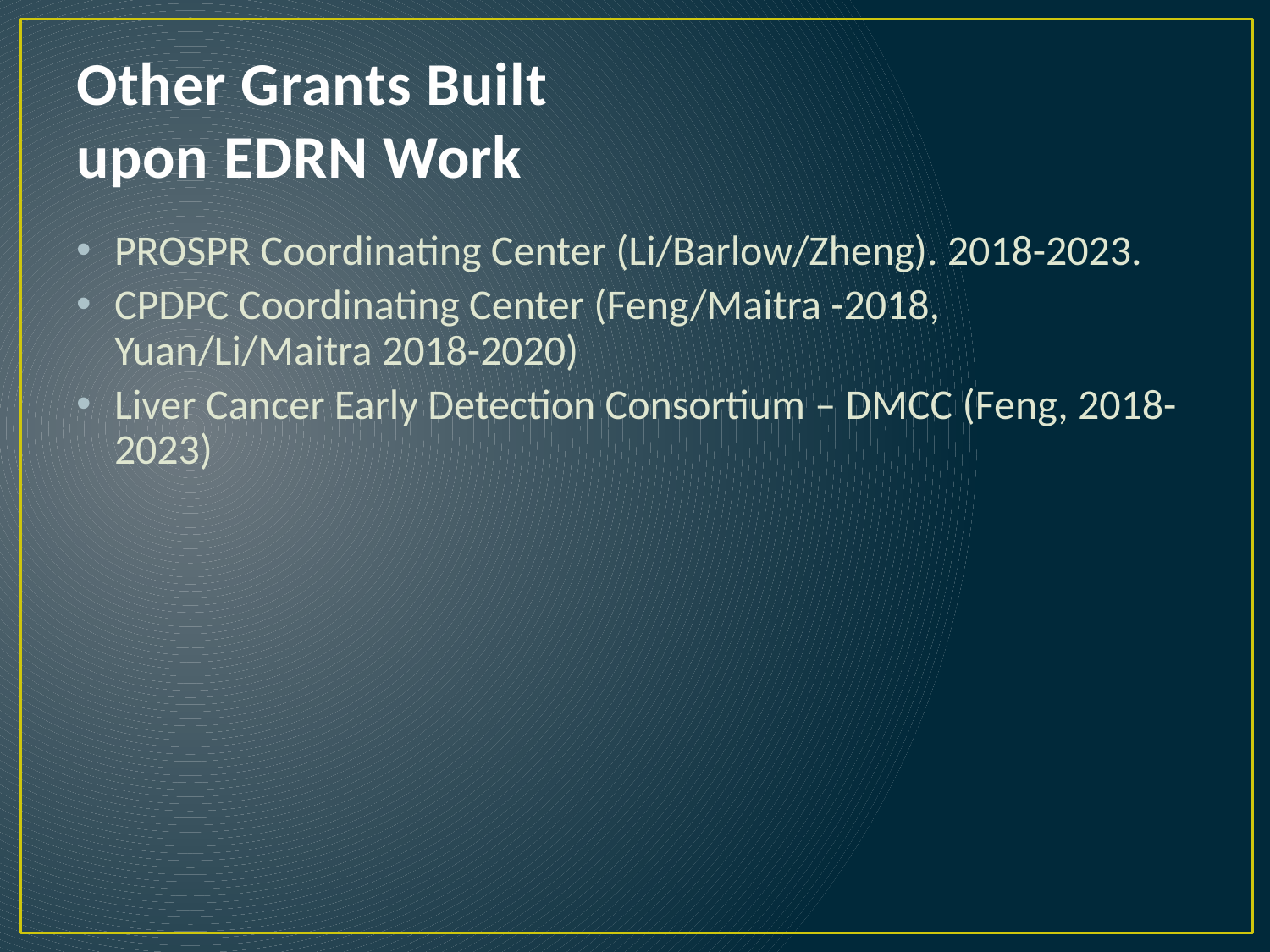

# Other Grants Built upon EDRN Work
PROSPR Coordinating Center (Li/Barlow/Zheng). 2018-2023.
CPDPC Coordinating Center (Feng/Maitra -2018, Yuan/Li/Maitra 2018-2020)
Liver Cancer Early Detection Consortium – DMCC (Feng, 2018-2023)